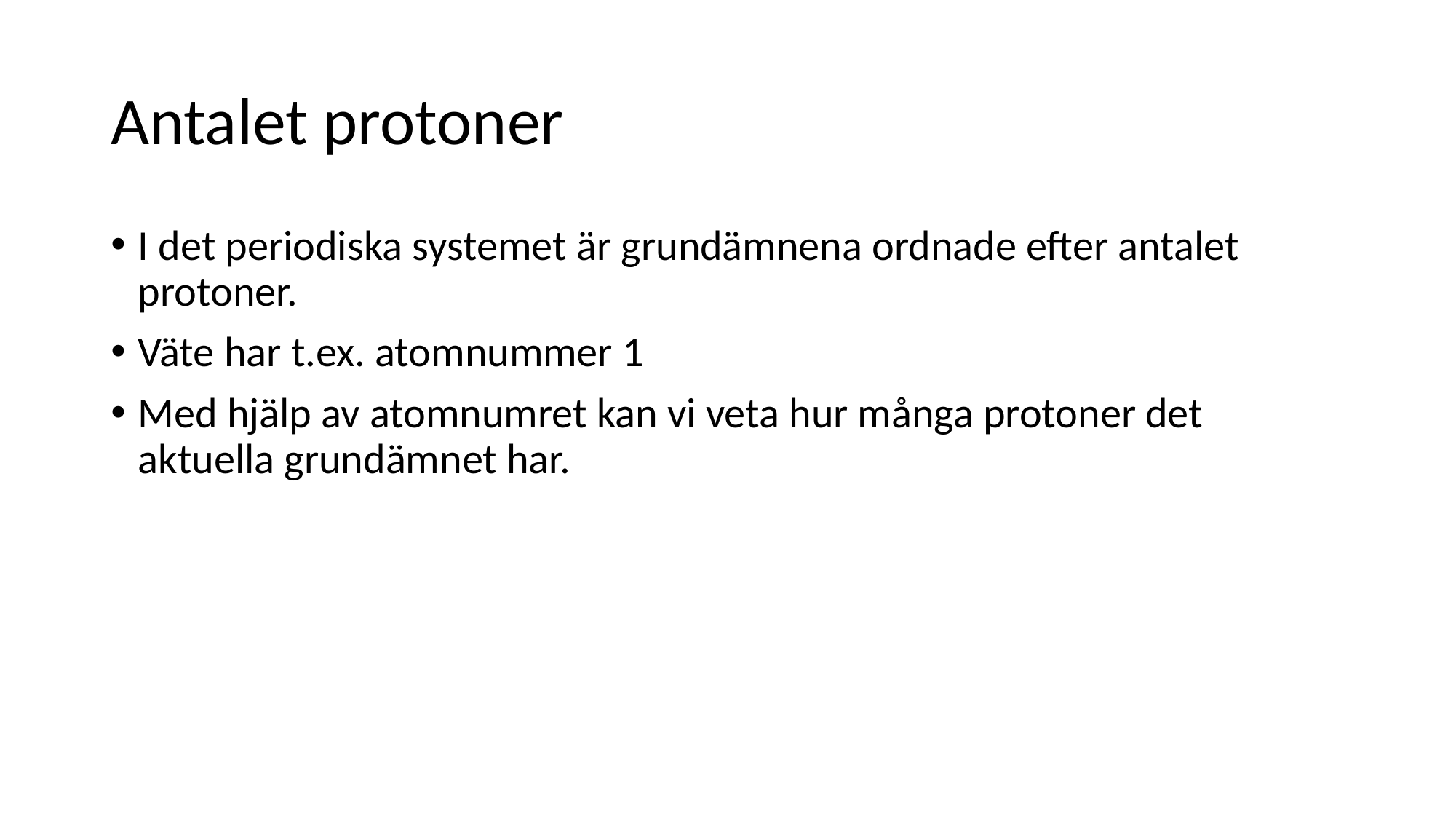

# Antalet protoner
I det periodiska systemet är grundämnena ordnade efter antalet protoner.
Väte har t.ex. atomnummer 1
Med hjälp av atomnumret kan vi veta hur många protoner det aktuella grundämnet har.